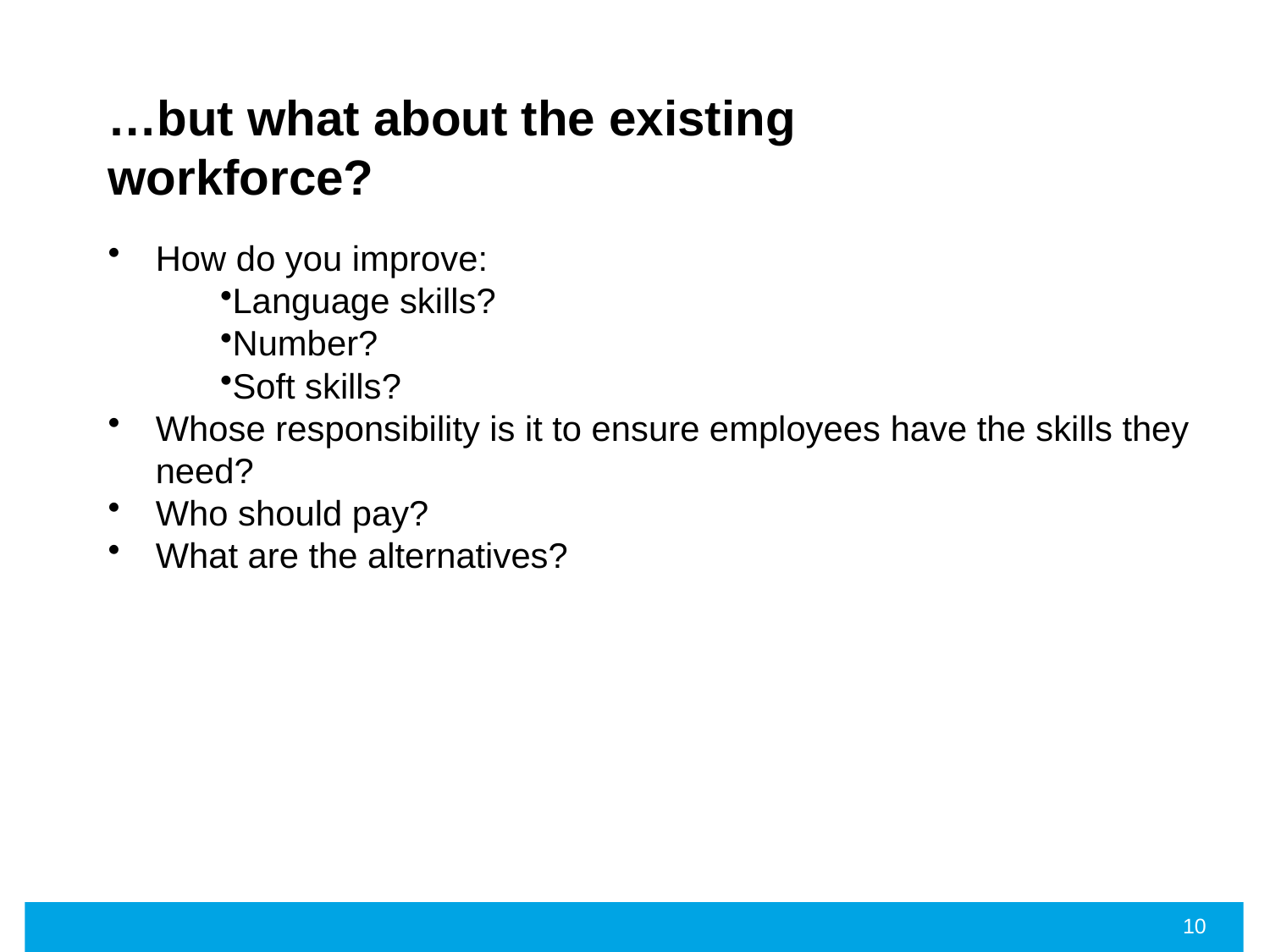

# …but what about the existing workforce?
How do you improve:
Language skills?
Number?
Soft skills?
Whose responsibility is it to ensure employees have the skills they need?
Who should pay?
What are the alternatives?

10